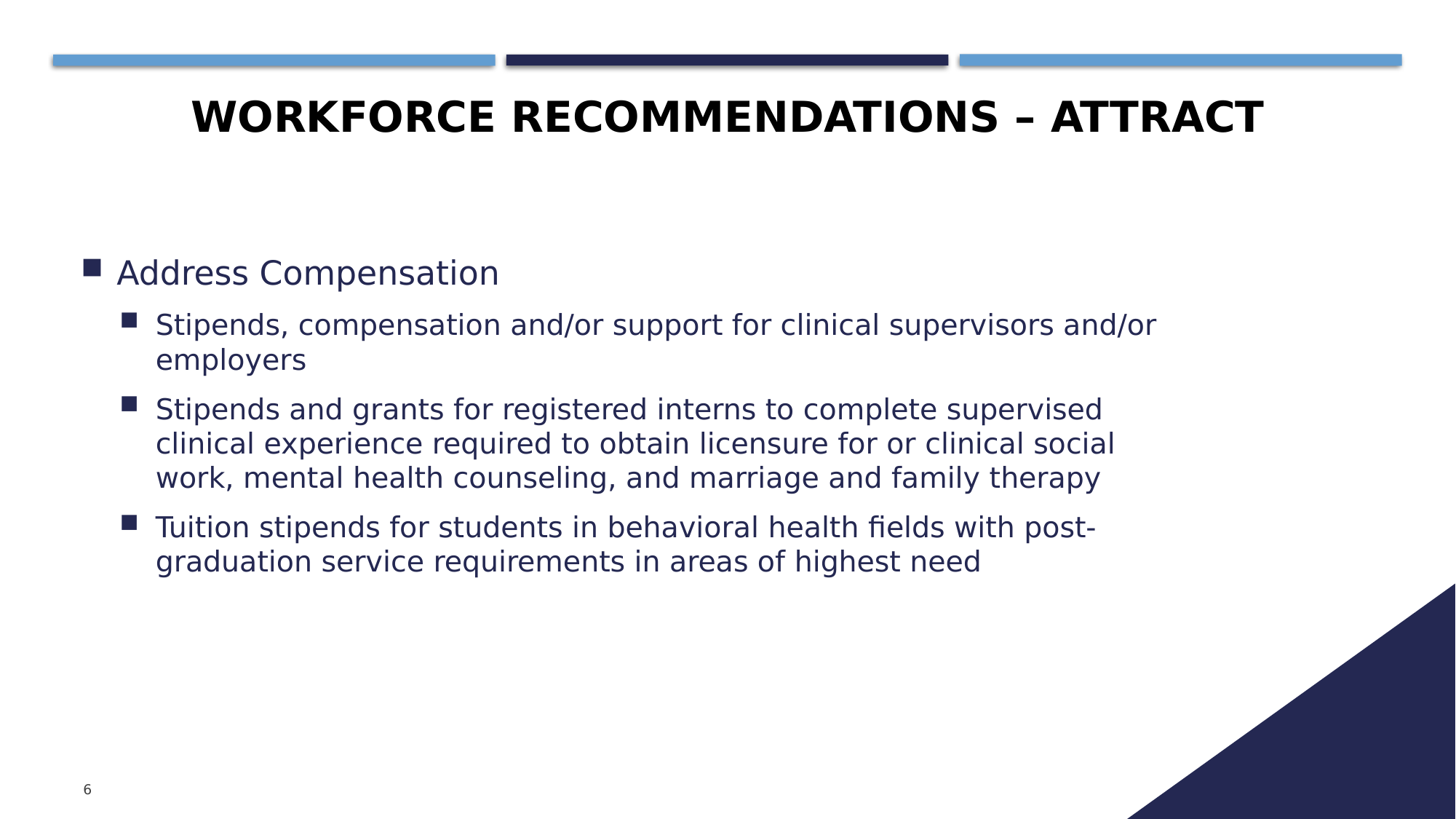

# WORKFORCE Recommendations – Attract

Address Compensation
Stipends, compensation and/or support for clinical supervisors and/or employers
Stipends and grants for registered interns to complete supervised clinical experience required to obtain licensure for or clinical social work, mental health counseling, and marriage and family therapy
Tuition stipends for students in behavioral health fields with post-graduation service requirements in areas of highest need

6